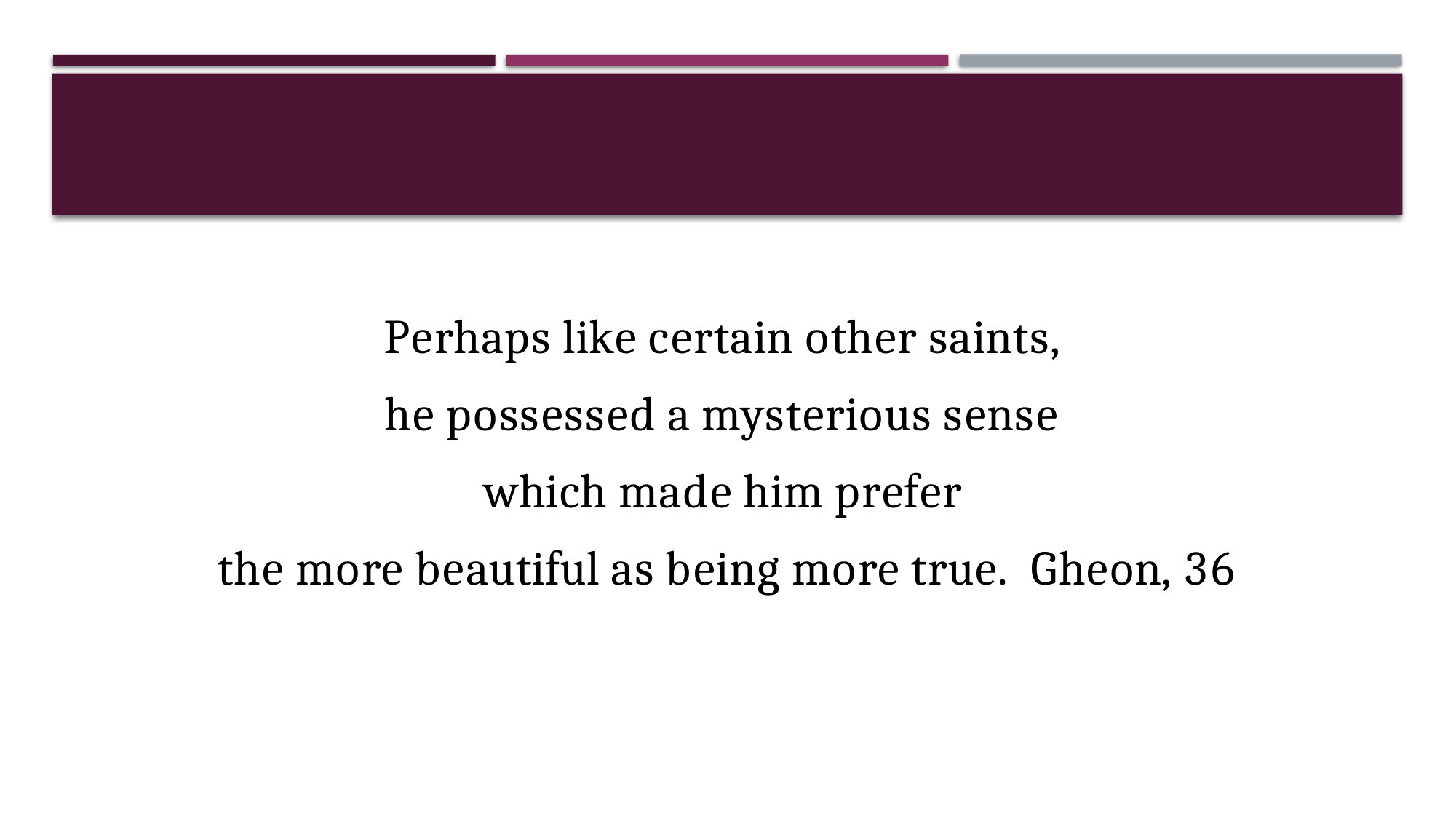

#
Perhaps like certain other saints,
he possessed a mysterious sense
which made him prefer
the more beautiful as being more true.  Gheon, 36